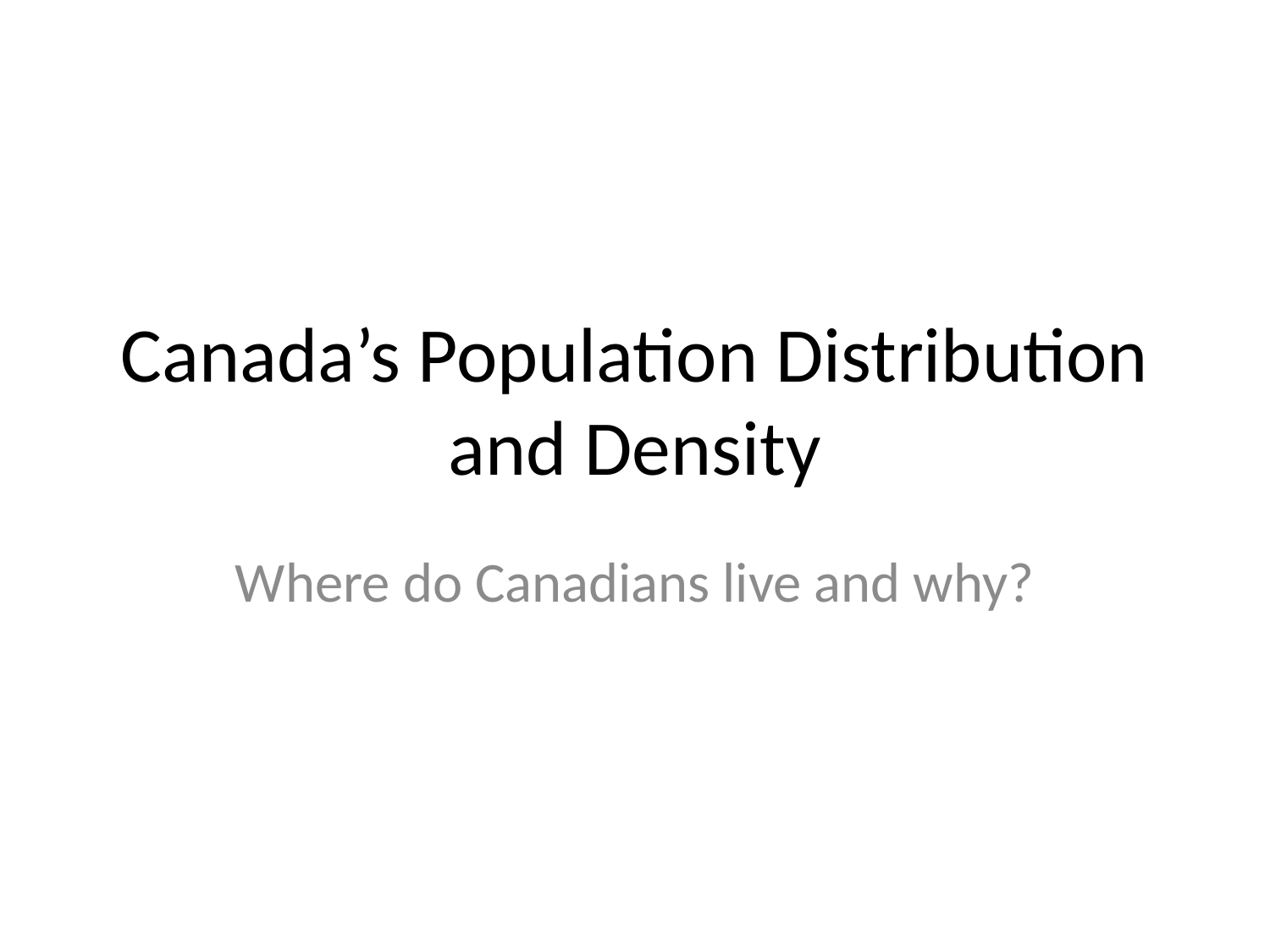

# Canada’s Population Distribution and Density
Where do Canadians live and why?